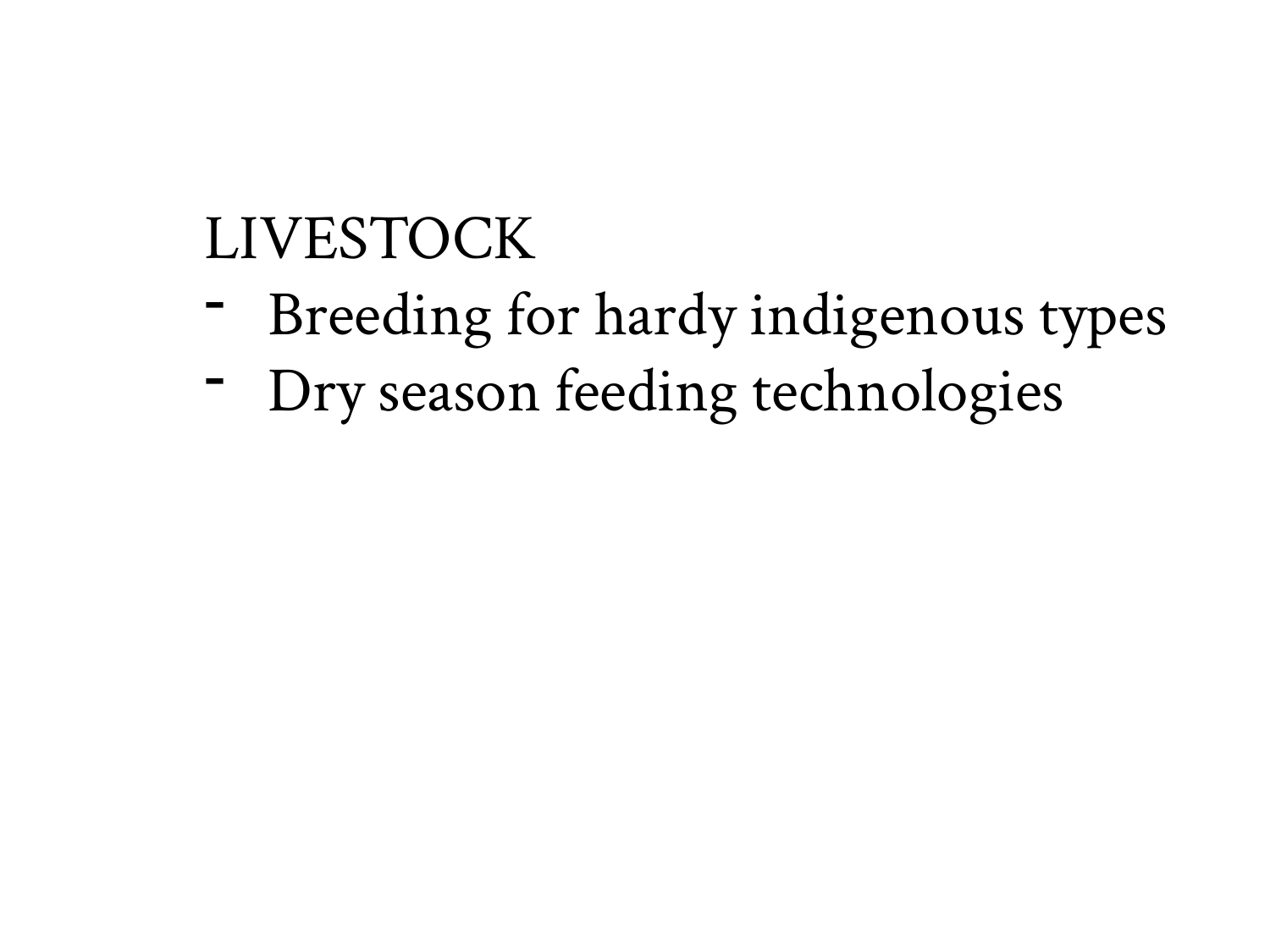

LIVESTOCK
Breeding for hardy indigenous types
Dry season feeding technologies